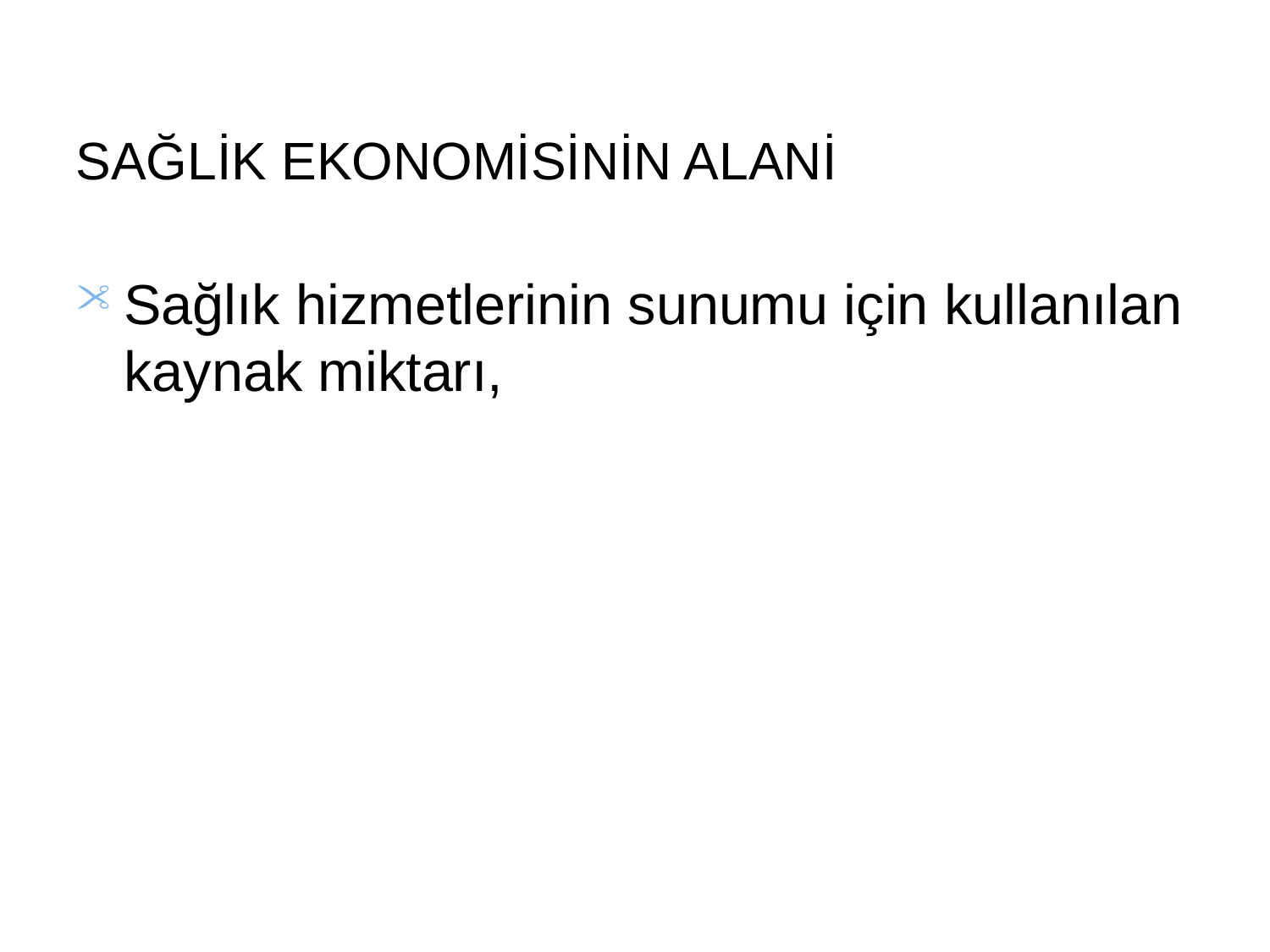

# Sağlik ekonomİsİnİn alani
Sağlık hizmetlerinin sunumu için kullanılan kaynak miktarı,